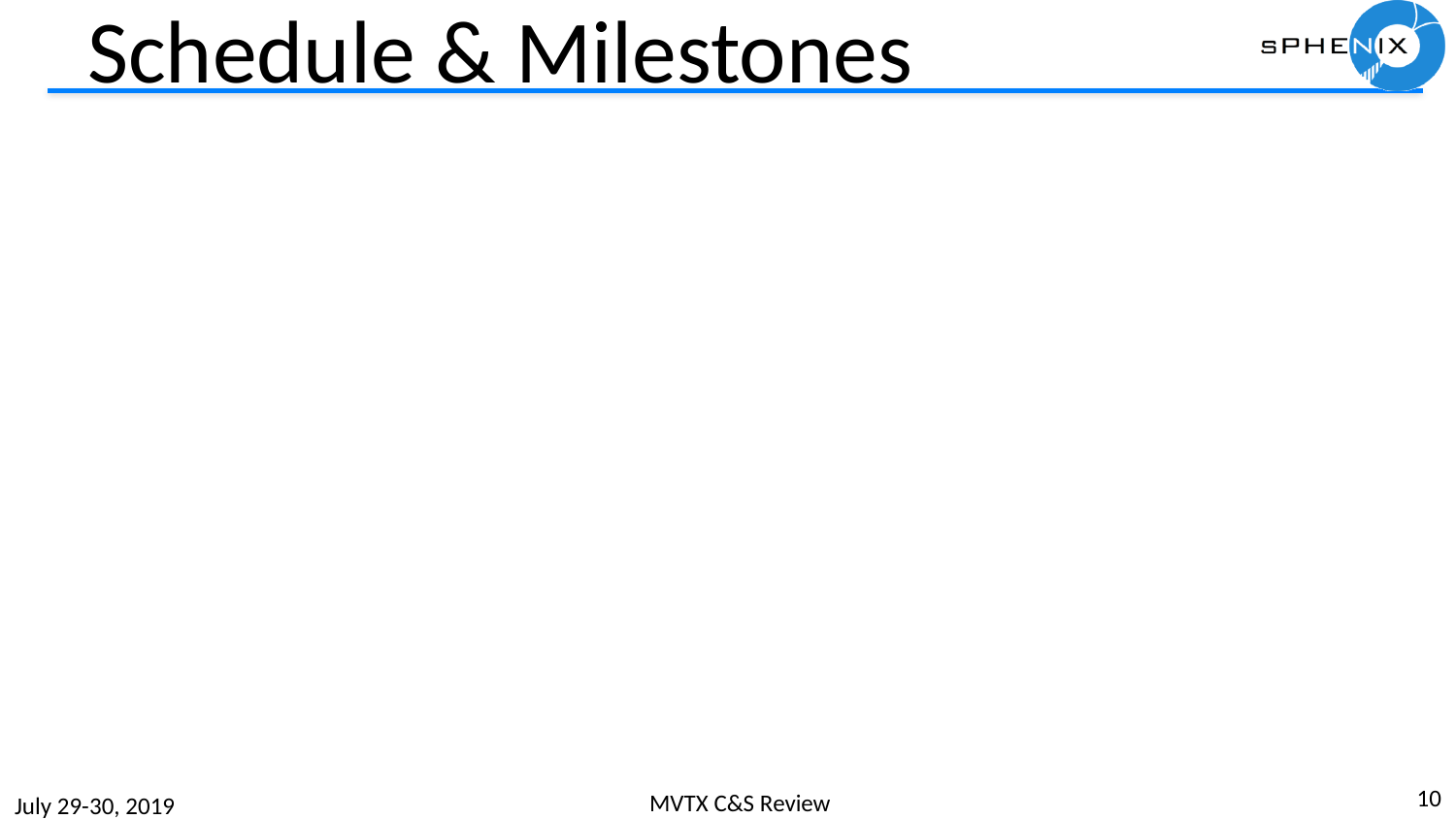

# Schedule & Milestones
10
MVTX C&S Review
July 29-30, 2019